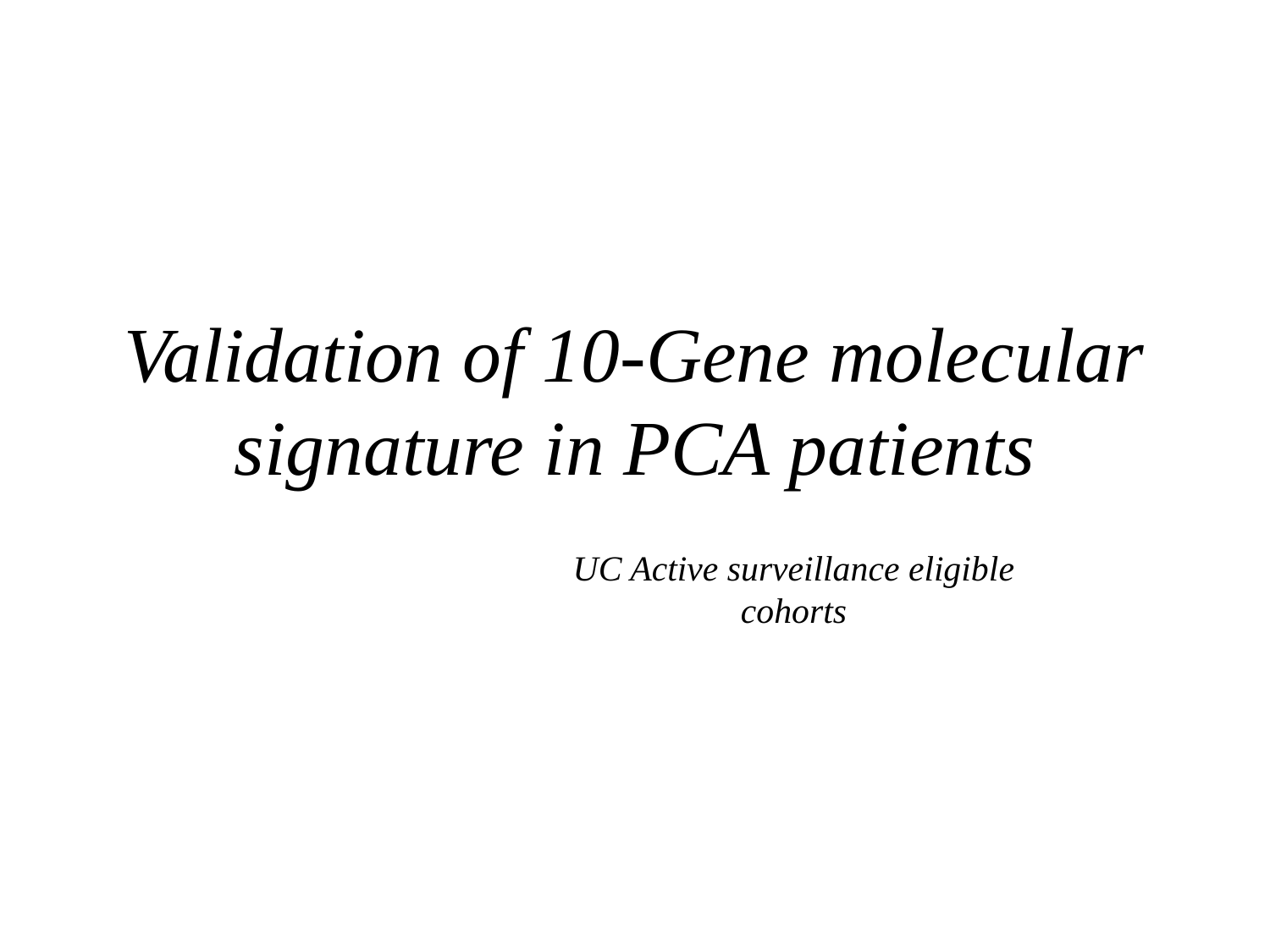

# Validation of 10-Gene molecular signature in PCA patients
UC Active surveillance eligible cohorts